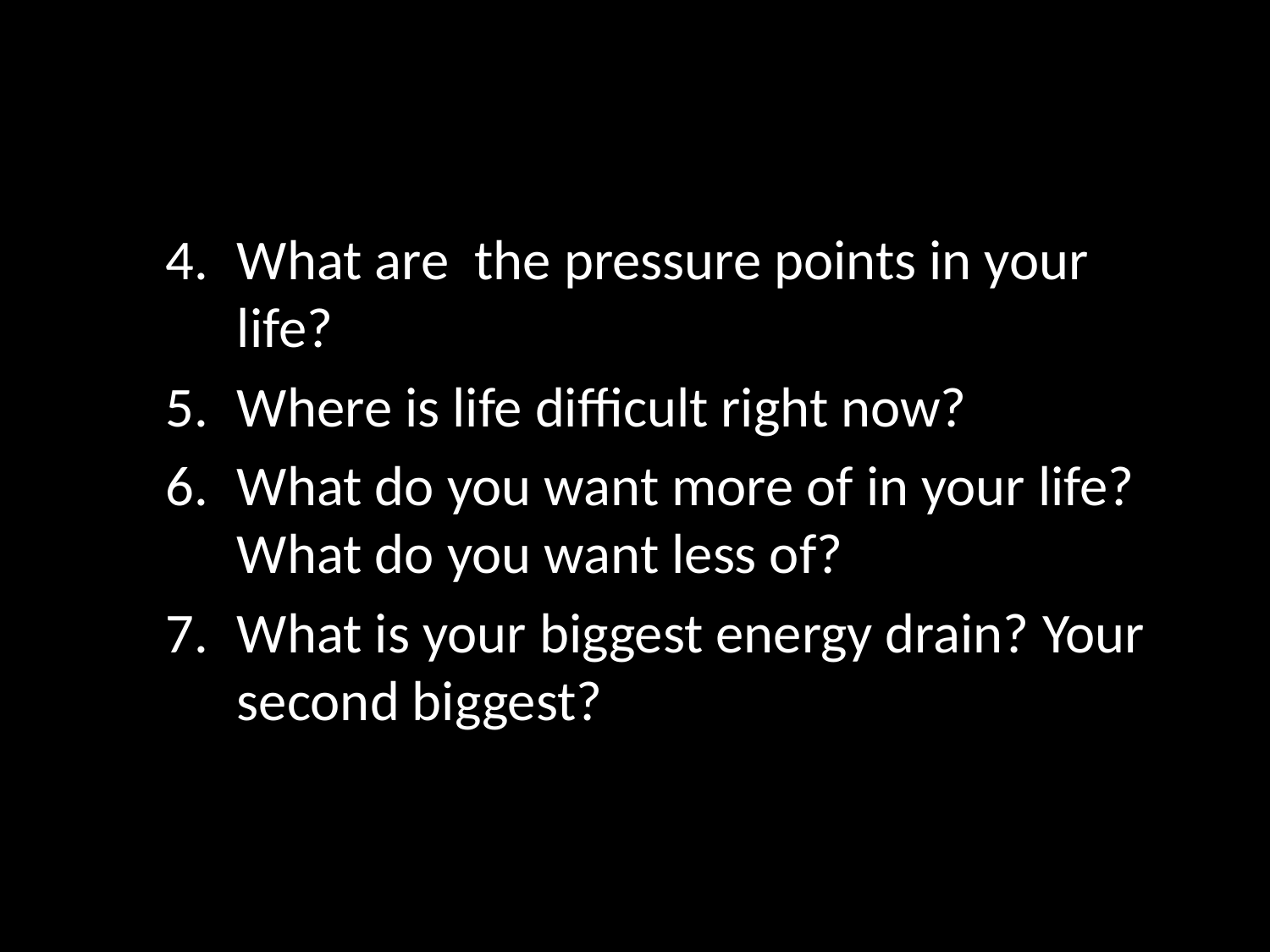

#
What are  the pressure points in your life?
Where is life difficult right now?
What do you want more of in your life? What do you want less of?
What is your biggest energy drain? Your second biggest?